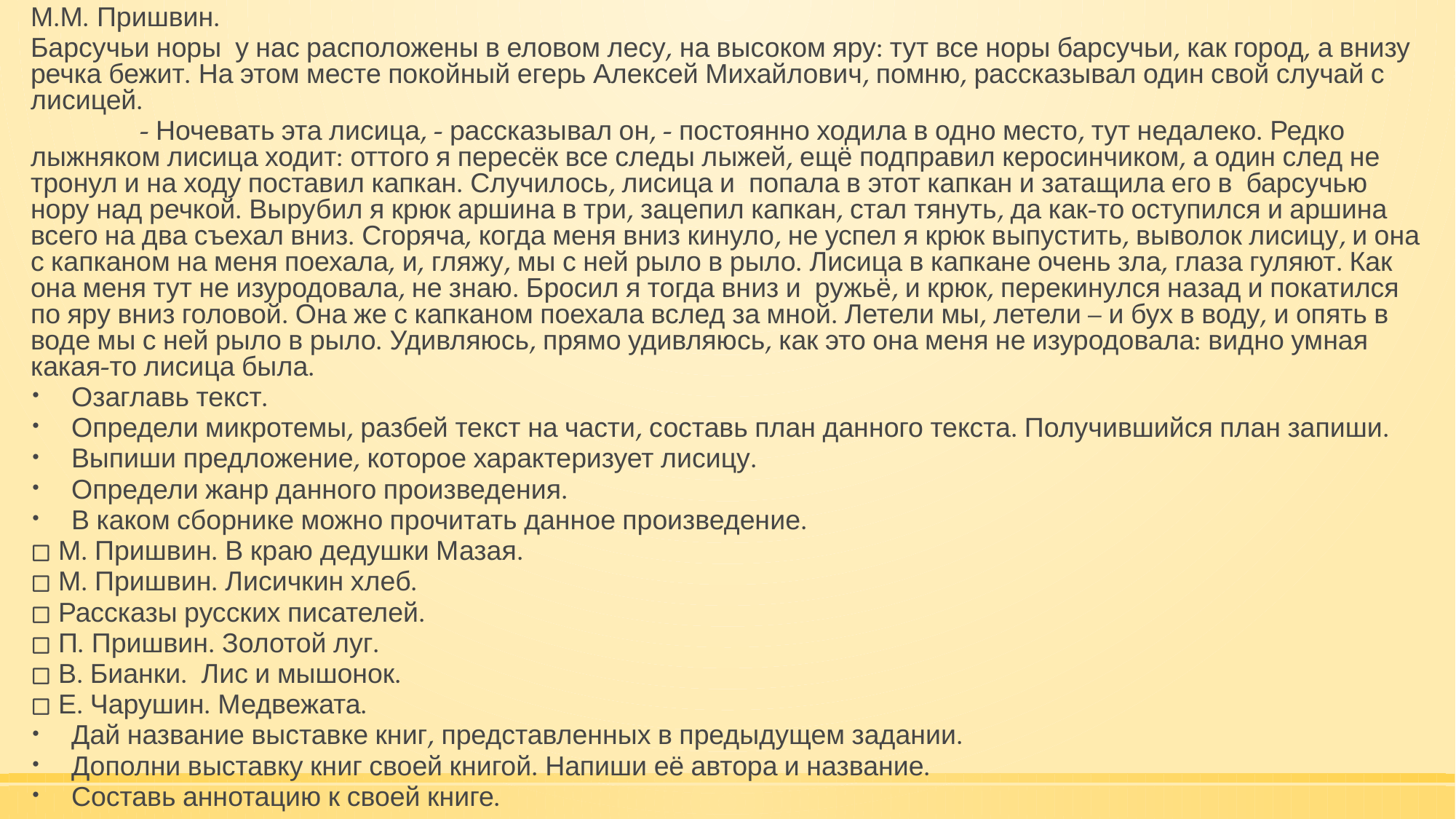

М.М. Пришвин.
Барсучьи норы  у нас расположены в еловом лесу, на высоком яру: тут все норы барсучьи, как город, а внизу речка бежит. На этом месте покойный егерь Алексей Михайлович, помню, рассказывал один свой случай с лисицей.
	- Ночевать эта лисица, - рассказывал он, - постоянно ходила в одно место, тут недалеко. Редко лыжняком лисица ходит: оттого я пересёк все следы лыжей, ещё подправил керосинчиком, а один след не тронул и на ходу поставил капкан. Случилось, лисица и  попала в этот капкан и затащила его в  барсучью нору над речкой. Вырубил я крюк аршина в три, зацепил капкан, стал тянуть, да как-то оступился и аршина всего на два съехал вниз. Сгоряча, когда меня вниз кинуло, не успел я крюк выпустить, выволок лисицу, и она с капканом на меня поехала, и, гляжу, мы с ней рыло в рыло. Лисица в капкане очень зла, глаза гуляют. Как она меня тут не изуродовала, не знаю. Бросил я тогда вниз и  ружьё, и крюк, перекинулся назад и покатился по яру вниз головой. Она же с капканом поехала вслед за мной. Летели мы, летели – и бух в воду, и опять в воде мы с ней рыло в рыло. Удивляюсь, прямо удивляюсь, как это она меня не изуродовала: видно умная какая-то лисица была.
Озаглавь текст.
Определи микротемы, разбей текст на части, составь план данного текста. Получившийся план запиши.
Выпиши предложение, которое характеризует лисицу.
Определи жанр данного произведения.
В каком сборнике можно прочитать данное произведение.
□ М. Пришвин. В краю дедушки Мазая.
□ М. Пришвин. Лисичкин хлеб.
□ Рассказы русских писателей.
□ П. Пришвин. Золотой луг.
□ В. Бианки.  Лис и мышонок.
□ Е. Чарушин. Медвежата.
Дай название выставке книг, представленных в предыдущем задании.
Дополни выставку книг своей книгой. Напиши её автора и название.
Составь аннотацию к своей книге.